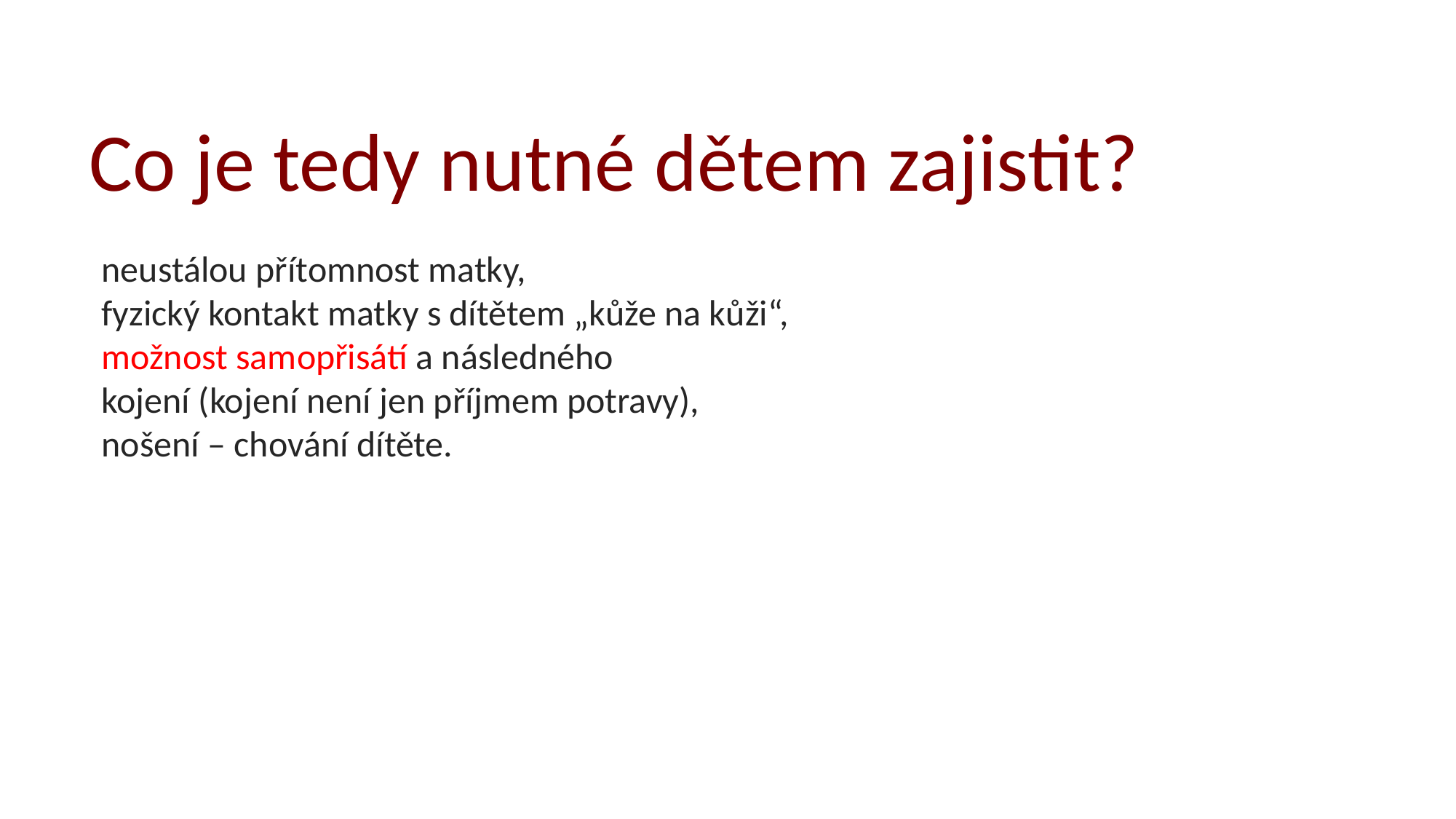

Co je tedy nutné dětem zajistit?
neustálou přítomnost matky,
fyzický kontakt matky s dítětem „kůže na kůži“,
možnost samopřisátí a následného
kojení (kojení není jen příjmem potravy),
nošení – chování dítěte.